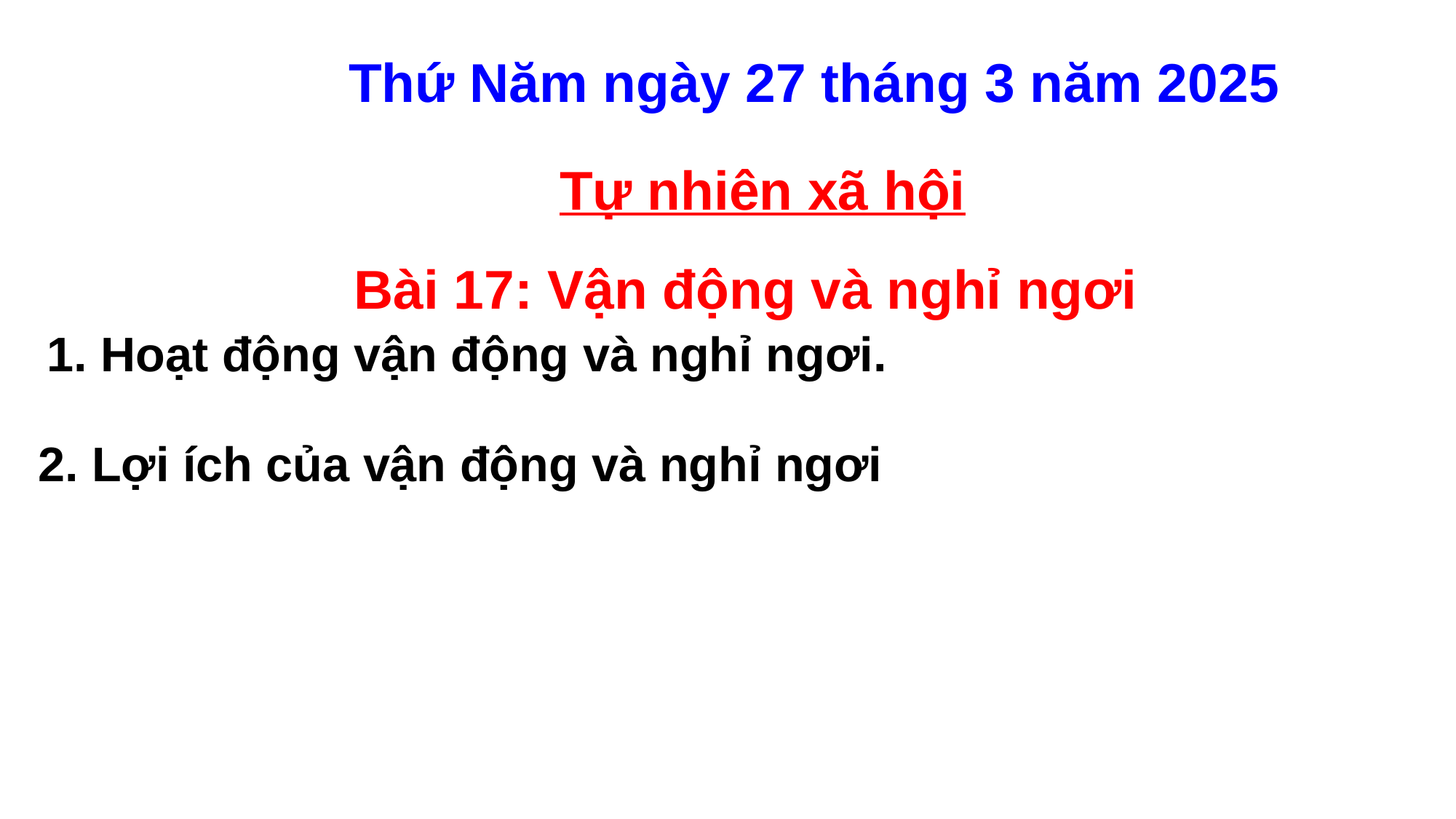

Thứ Năm ngày 27 tháng 3 năm 2025
  Tự nhiên xã hội
Bài 17: Vận động và nghỉ ngơi
1. Hoạt động vận động và nghỉ ngơi.
2. Lợi ích của vận động và nghỉ ngơi